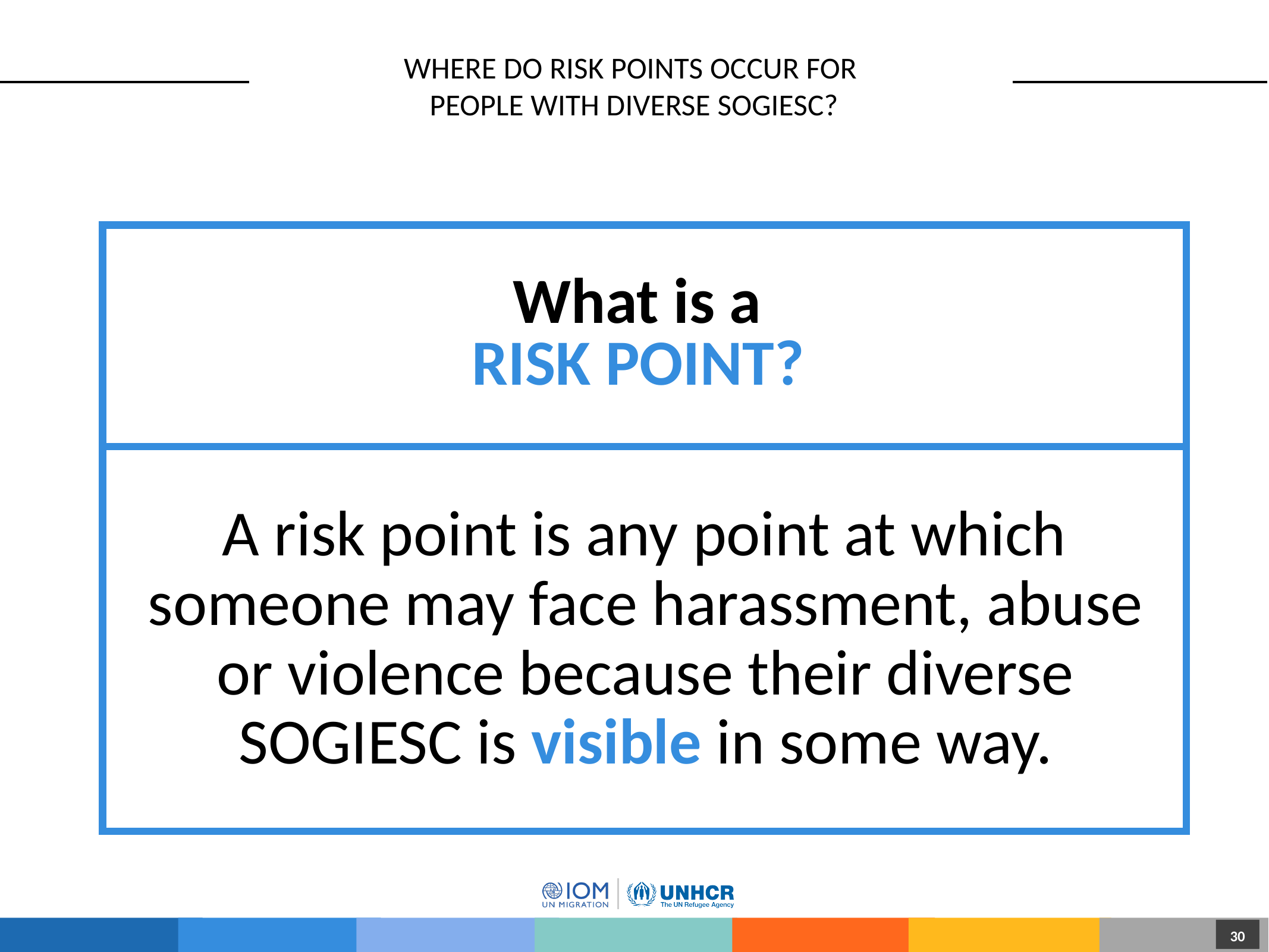

# Where Do Risk Points Occur for People with Diverse SOGIESC?
What is a
RISK POINT?
A risk point is any point at which someone may face harassment, abuse or violence because their diverse SOGIESC is visible in some way.
30